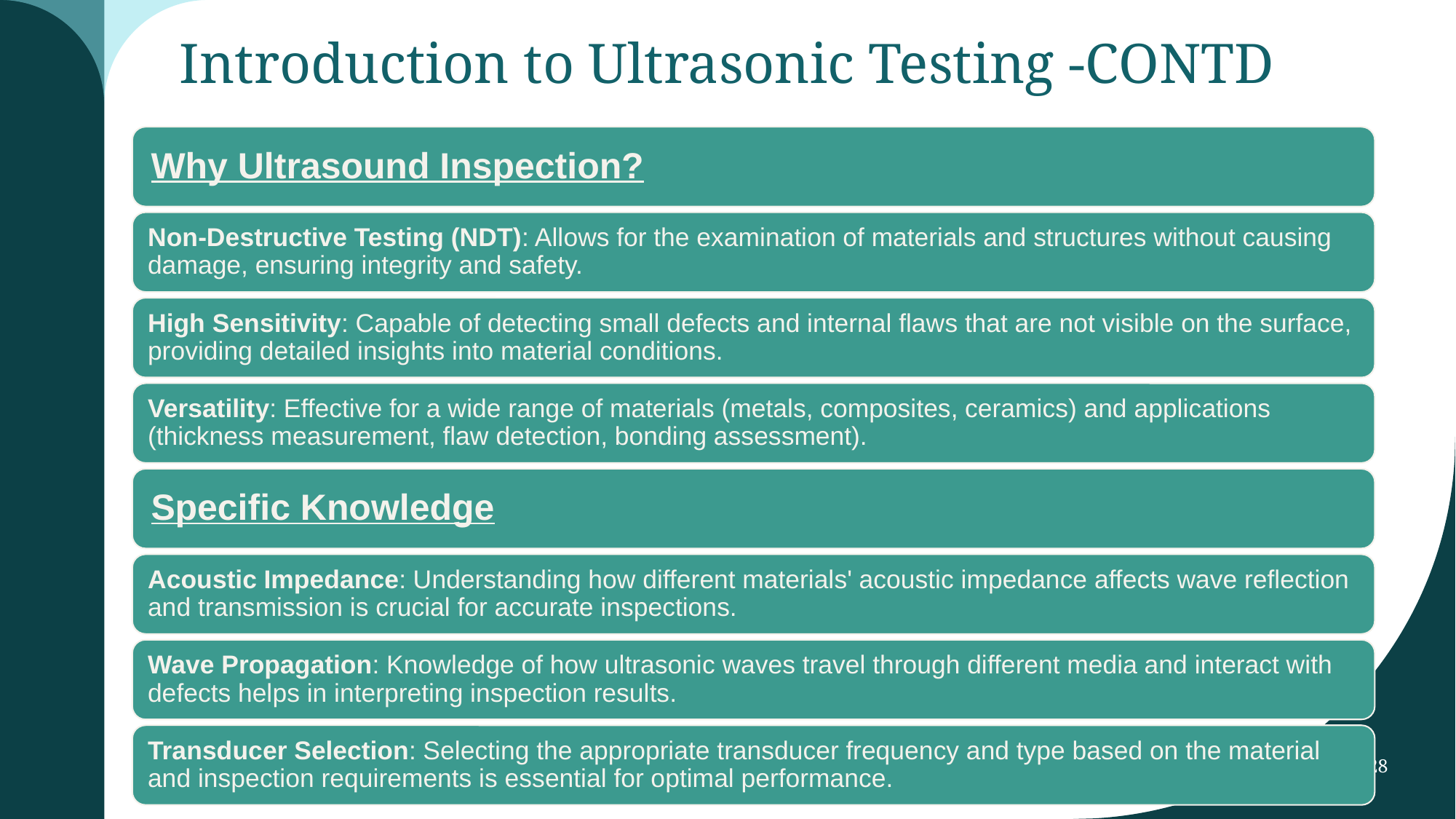

# Introduction to Ultrasonic Testing -CONTD
Why Ultrasound Inspection?
Non-Destructive Testing (NDT): Allows for the examination of materials and structures without causing damage, ensuring integrity and safety.
High Sensitivity: Capable of detecting small defects and internal flaws that are not visible on the surface, providing detailed insights into material conditions.
Versatility: Effective for a wide range of materials (metals, composites, ceramics) and applications (thickness measurement, flaw detection, bonding assessment).
Specific Knowledge
Acoustic Impedance: Understanding how different materials' acoustic impedance affects wave reflection and transmission is crucial for accurate inspections.
Wave Propagation: Knowledge of how ultrasonic waves travel through different media and interact with defects helps in interpreting inspection results.
Transducer Selection: Selecting the appropriate transducer frequency and type based on the material and inspection requirements is essential for optimal performance.
28